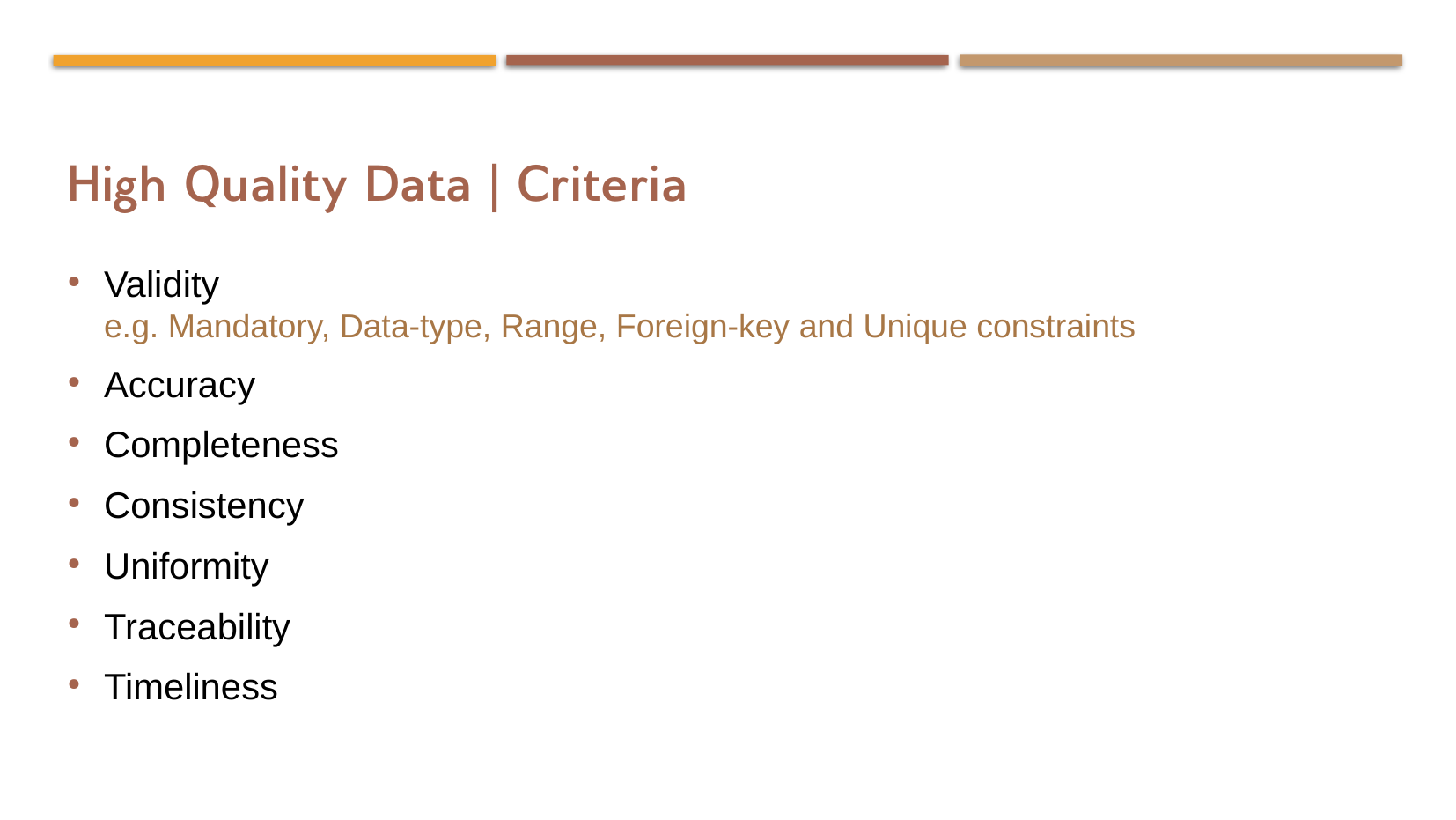

High Quality Data | Criteria
Validity
e.g. Mandatory, Data-type, Range, Foreign-key and Unique constraints
Accuracy
Completeness
Consistency
Uniformity
Traceability
Timeliness